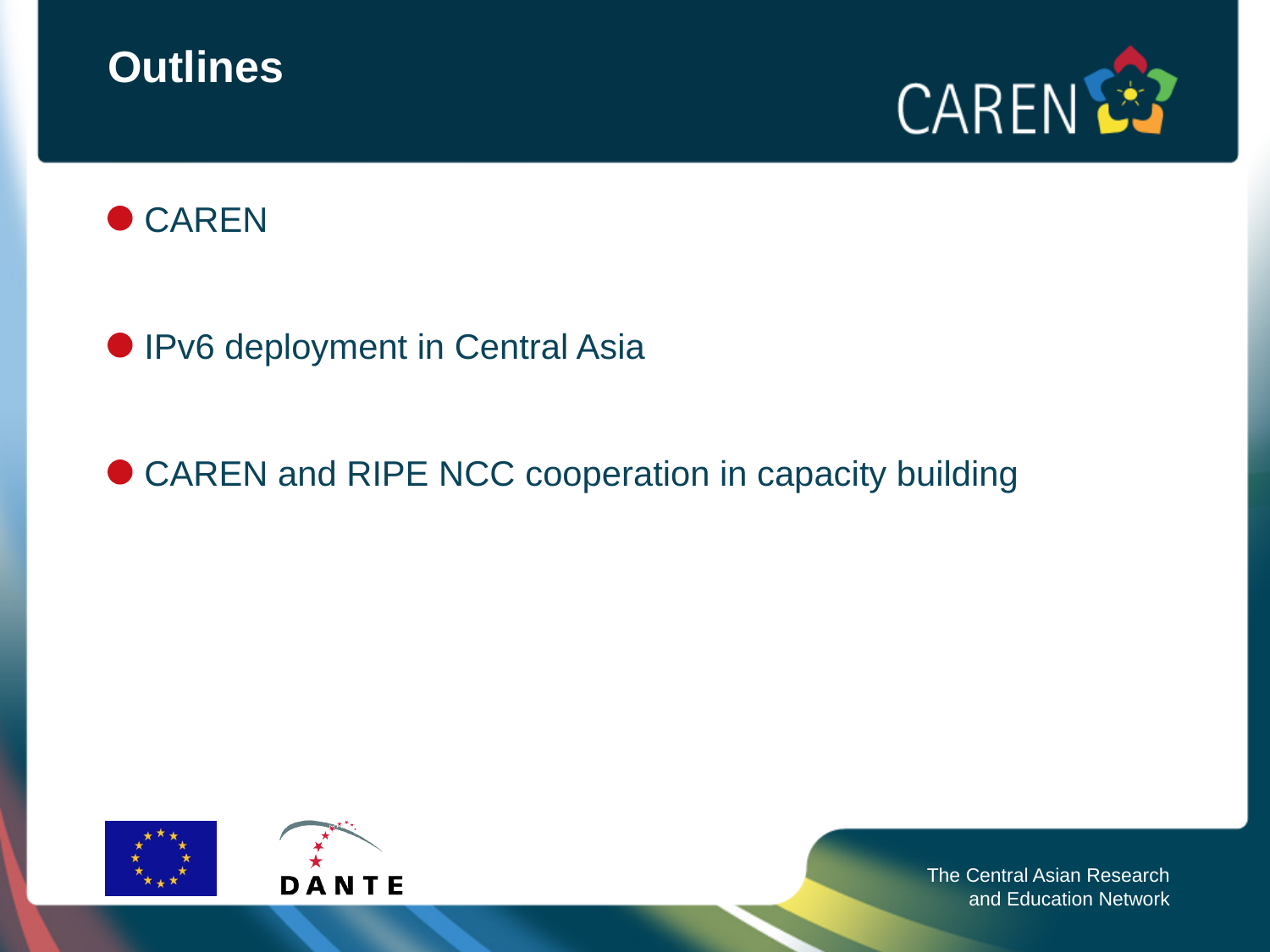

# Outlines
CAREN

IPv6 deployment in Central Asia

CAREN and RIPE NCC cooperation in capacity building